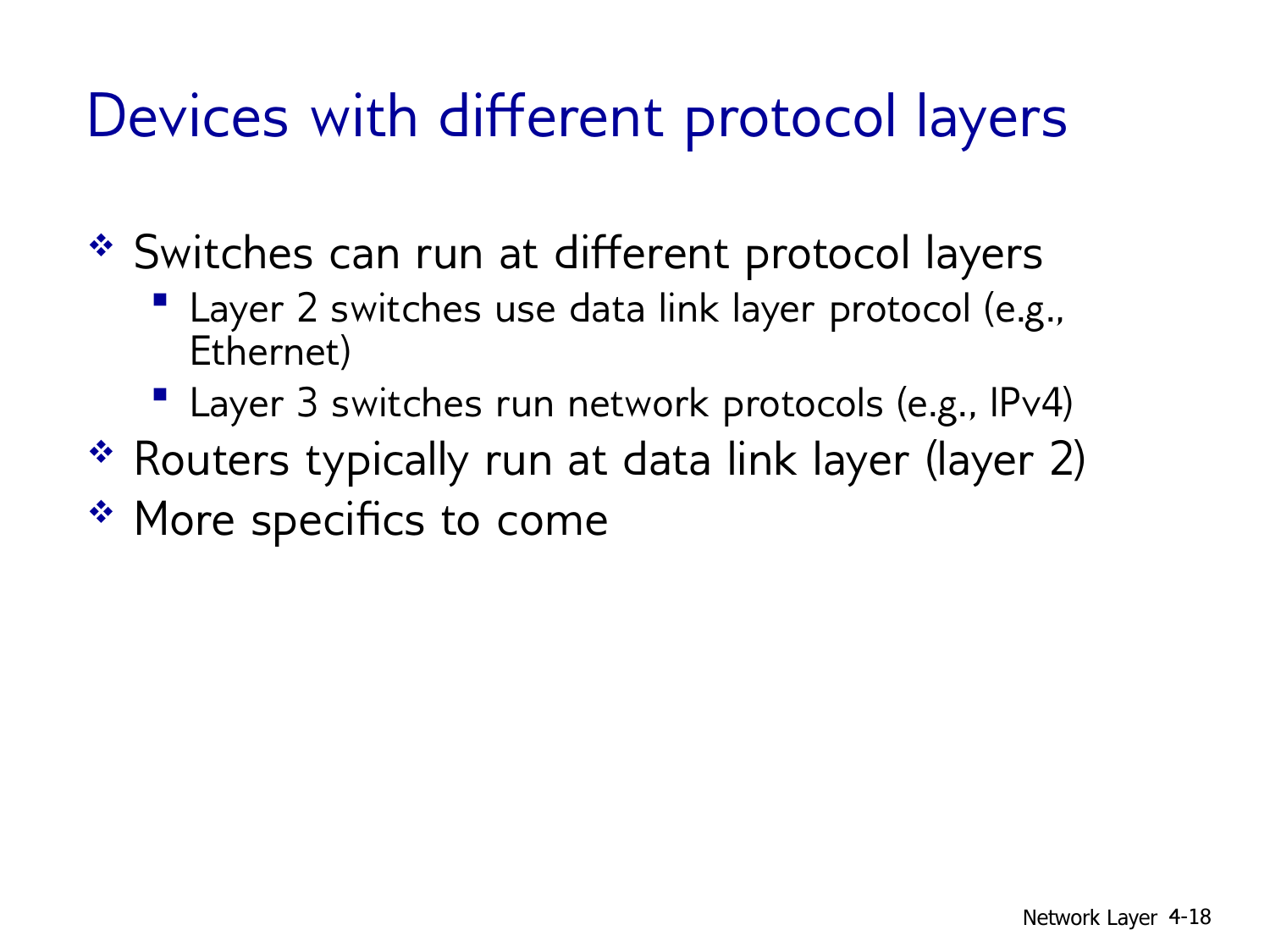

# Devices with different protocol layers
Switches can run at different protocol layers
Layer 2 switches use data link layer protocol (e.g., Ethernet)
Layer 3 switches run network protocols (e.g., IPv4)
Routers typically run at data link layer (layer 2)
More specifics to come
4-18
Network Layer